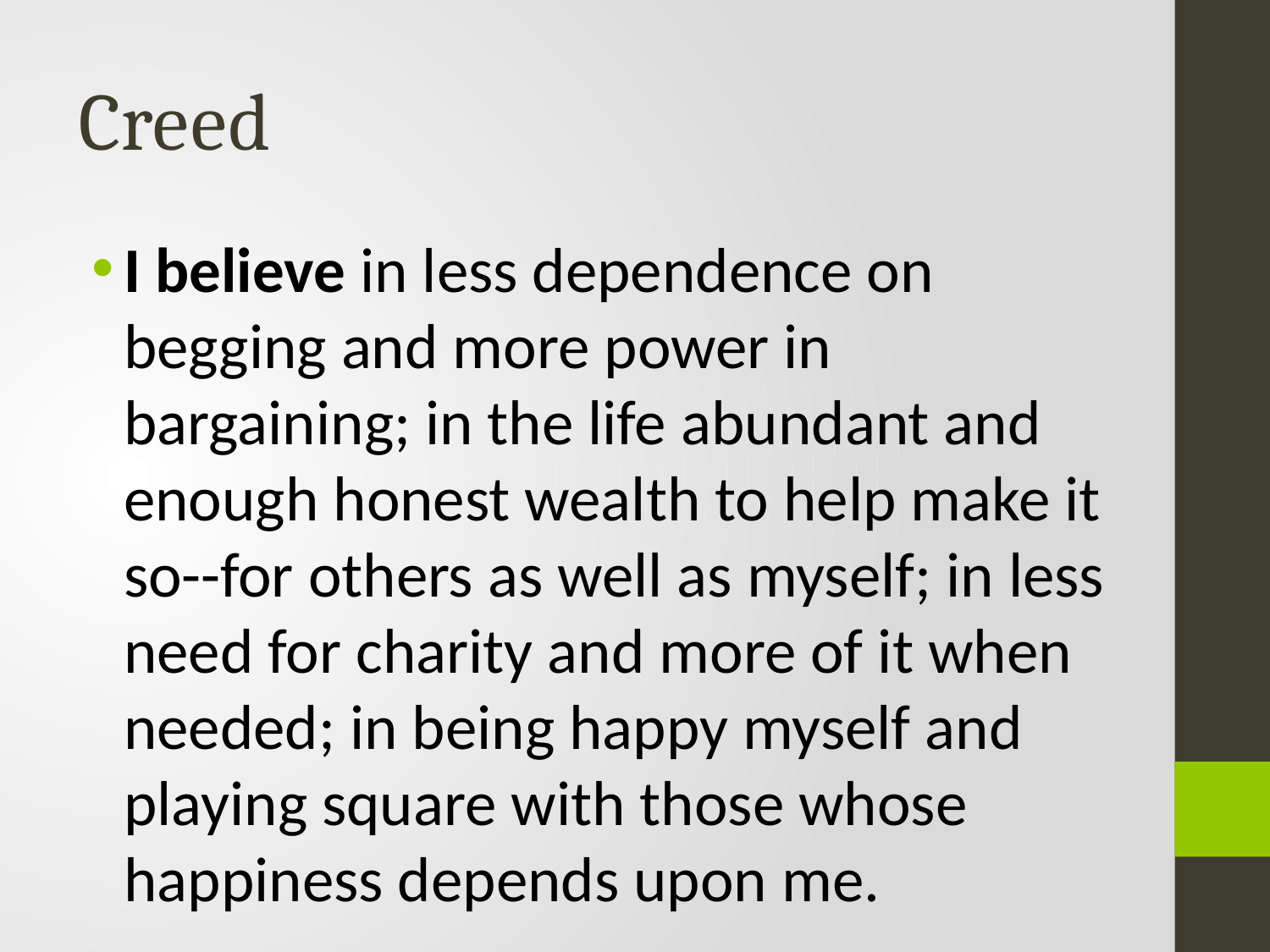

# Creed
I believe in less dependence on begging and more power in bargaining; in the life abundant and enough honest wealth to help make it so--for others as well as myself; in less need for charity and more of it when needed; in being happy myself and playing square with those whose happiness depends upon me.